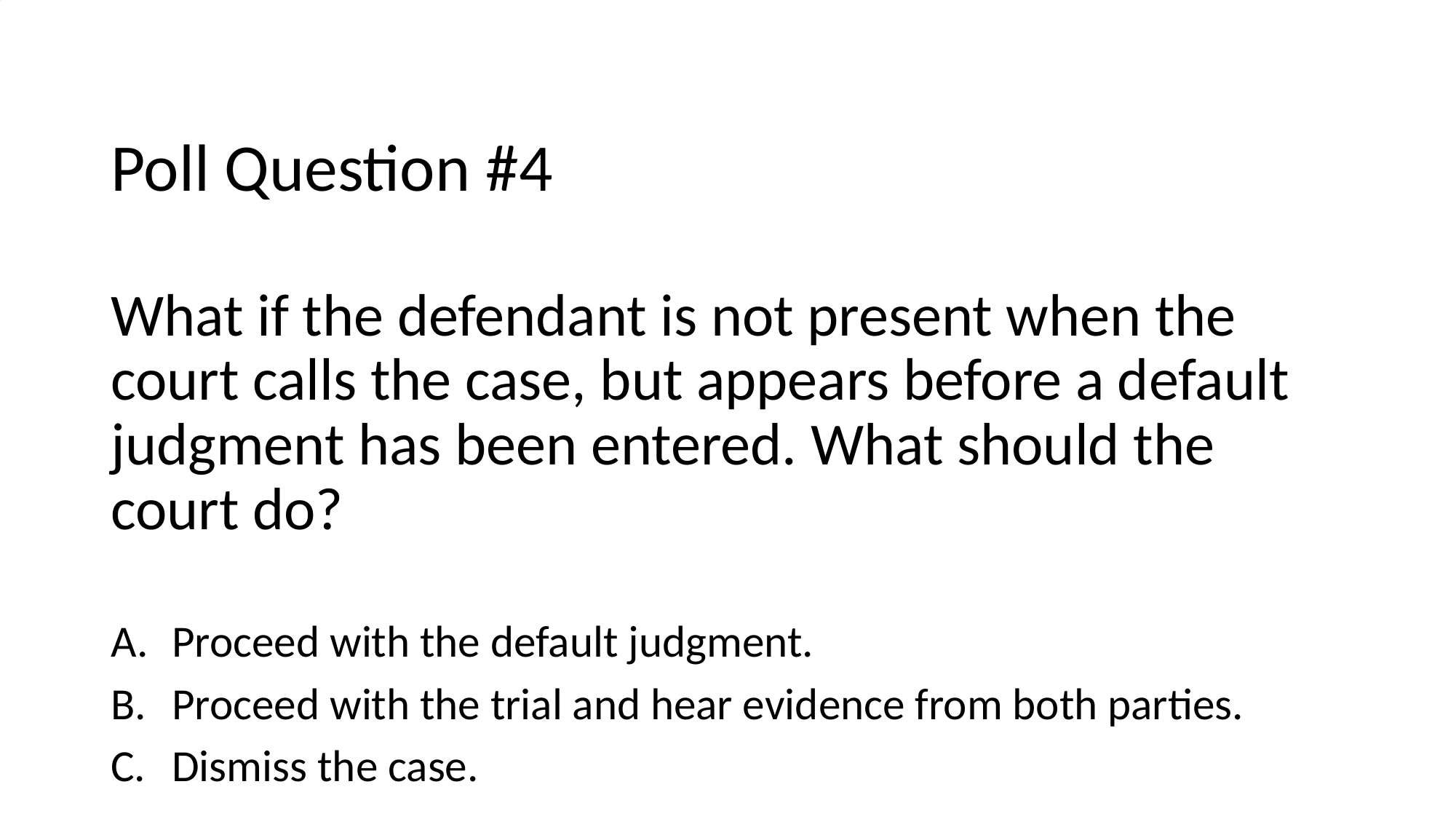

# Poll Question #4
What if the defendant is not present when the court calls the case, but appears before a default judgment has been entered. What should the court do?

Proceed with the default judgment.
Proceed with the trial and hear evidence from both parties.
Dismiss the case.